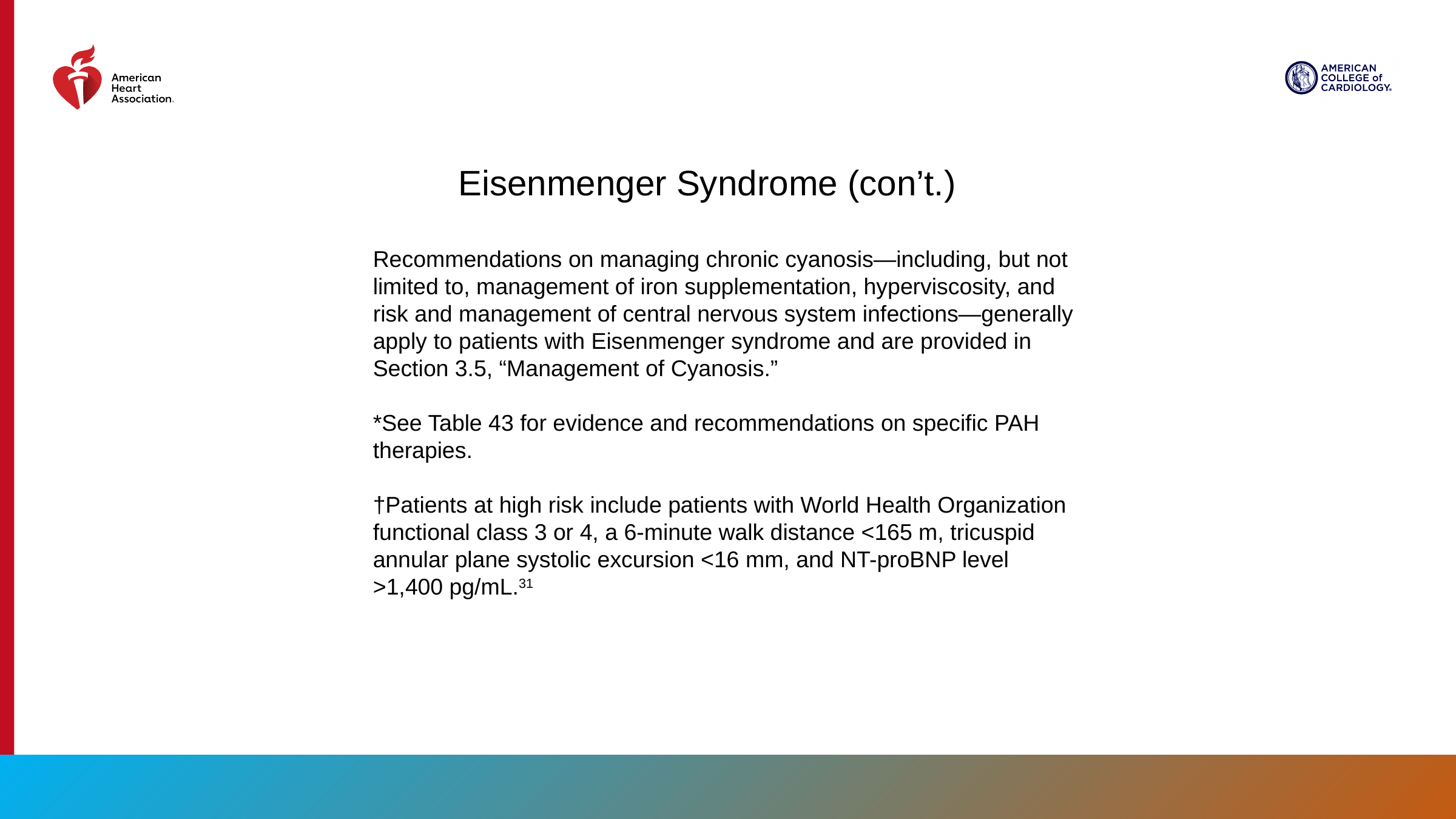

Eisenmenger Syndrome (con’t.)
Recommendations on managing chronic cyanosis—including, but not limited to, management of iron supplementation, hyperviscosity, and risk and management of central nervous system infections—generally apply to patients with Eisenmenger syndrome and are provided in Section 3.5, “Management of Cyanosis.”

*See Table 43 for evidence and recommendations on specific PAH therapies.

†Patients at high risk include patients with World Health Organization functional class 3 or 4, a 6-minute walk distance <165 m, tricuspid annular plane systolic excursion <16 mm, and NT-proBNP level >1,400 pg/mL.31

183